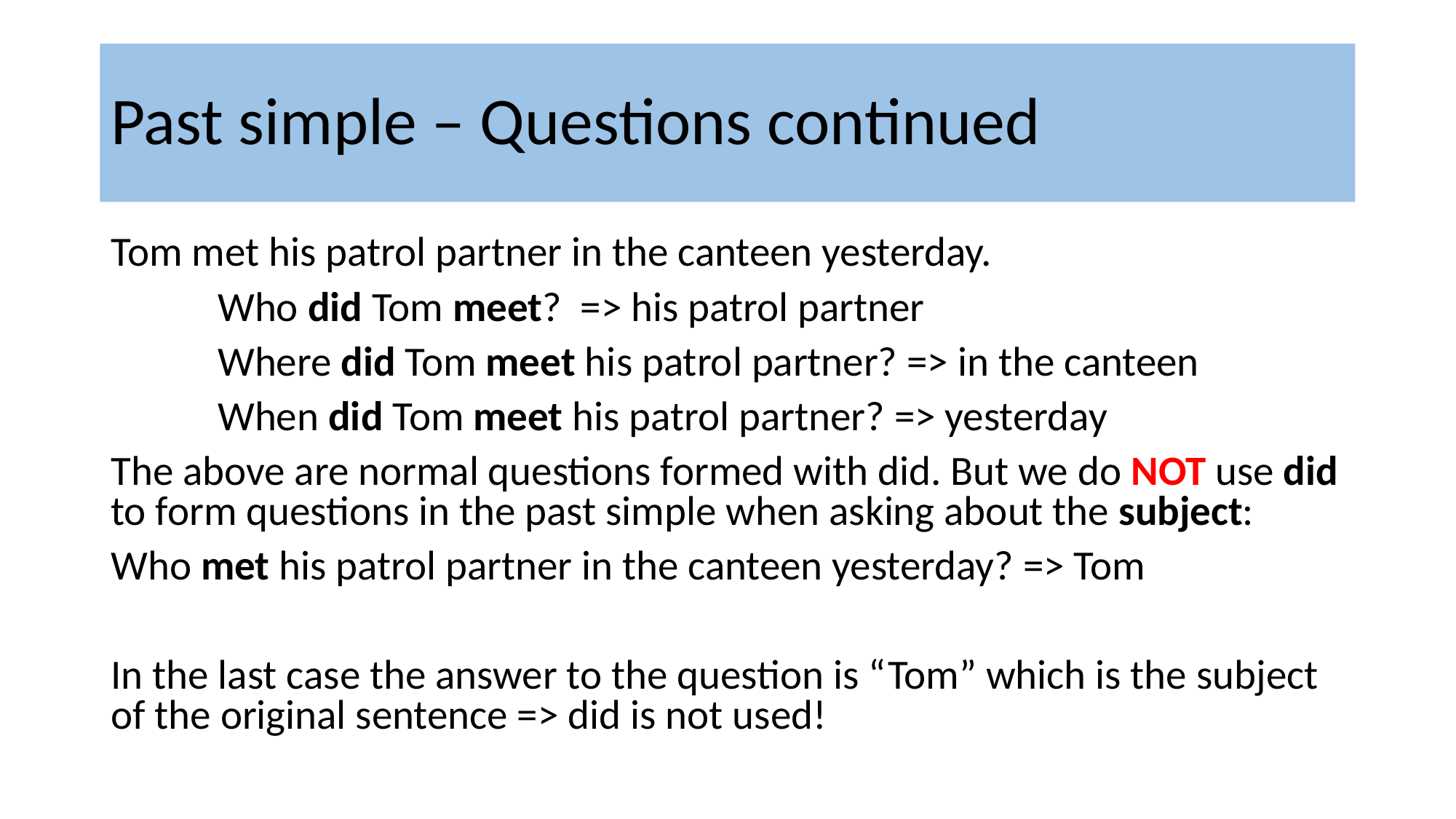

# Past simple – Questions continued
Tom met his patrol partner in the canteen yesterday.
	Who did Tom meet?  => his patrol partner
	Where did Tom meet his patrol partner? => in the canteen
	When did Tom meet his patrol partner? => yesterday
The above are normal questions formed with did. But we do NOT use did to form questions in the past simple when asking about the subject:
Who met his patrol partner in the canteen yesterday? => Tom

In the last case the answer to the question is “Tom” which is the subject of the original sentence => did is not used!